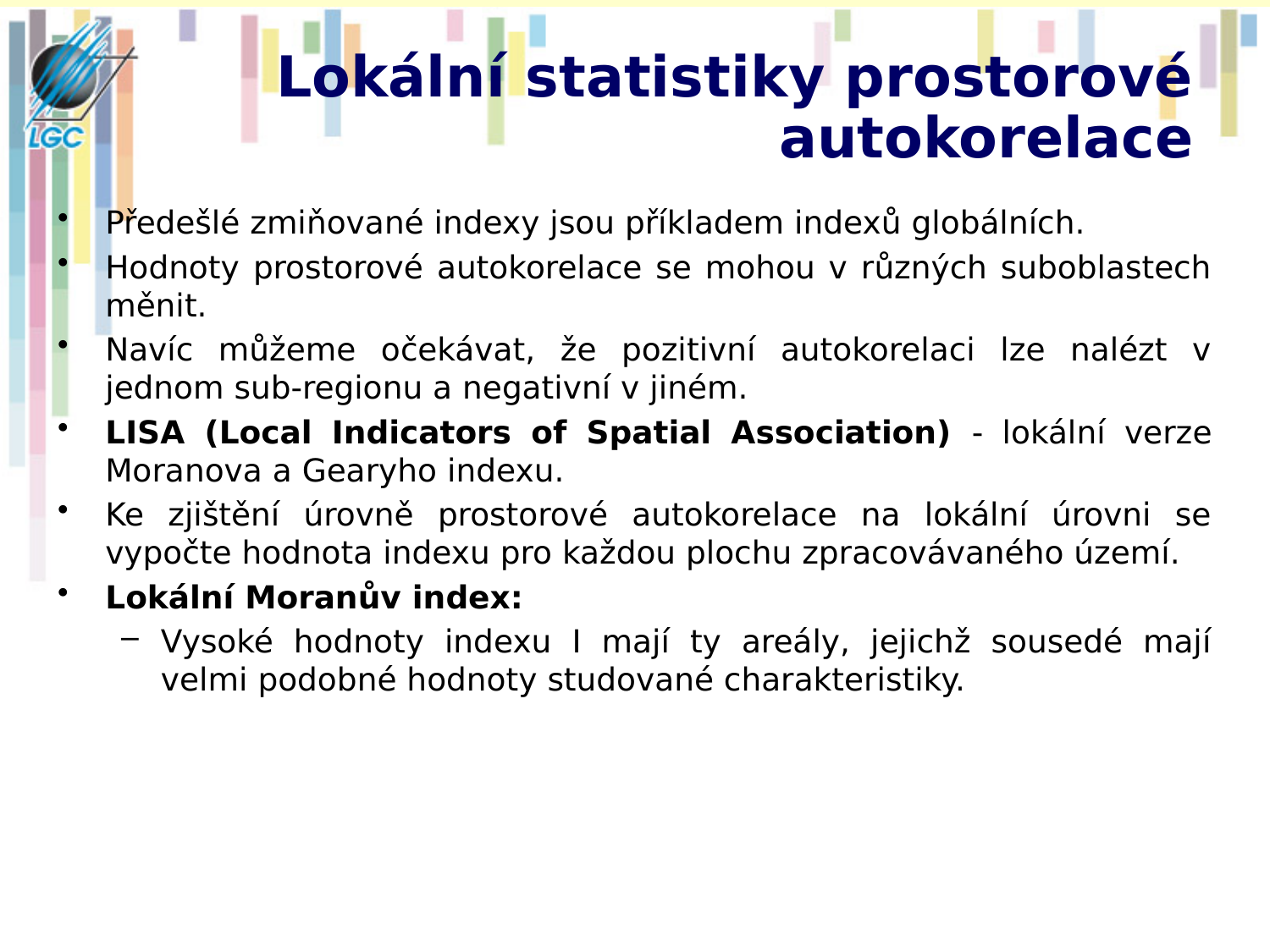

# Lokální statistiky prostorové autokorelace
Předešlé zmiňované indexy jsou příkladem indexů globálních.
Hodnoty prostorové autokorelace se mohou v různých suboblastech měnit.
Navíc můžeme očekávat, že pozitivní autokorelaci lze nalézt v jednom sub-regionu a negativní v jiném.
LISA (Local Indicators of Spatial Association) - lokální verze Moranova a Gearyho indexu.
Ke zjištění úrovně prostorové autokorelace na lokální úrovni se vypočte hodnota indexu pro každou plochu zpracovávaného území.
Lokální Moranův index:
Vysoké hodnoty indexu I mají ty areály, jejichž sousedé mají velmi podobné hodnoty studované charakteristiky.